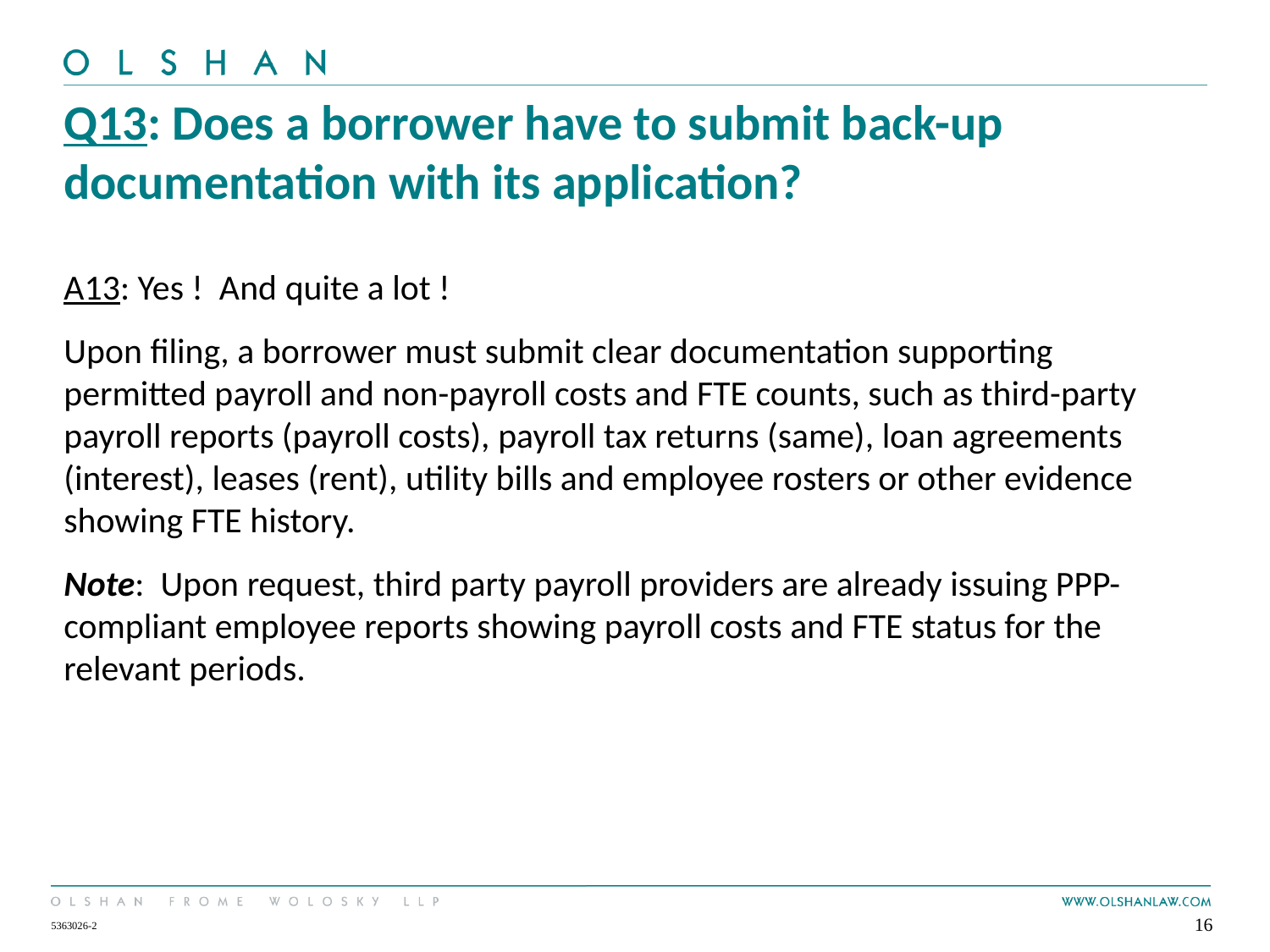

# Q13: Does a borrower have to submit back-up documentation with its application?
A13: Yes !  And quite a lot !
Upon filing, a borrower must submit clear documentation supporting permitted payroll and non-payroll costs and FTE counts, such as third-party payroll reports (payroll costs), payroll tax returns (same), loan agreements (interest), leases (rent), utility bills and employee rosters or other evidence showing FTE history.
Note:  Upon request, third party payroll providers are already issuing PPP-compliant employee reports showing payroll costs and FTE status for the relevant periods.
16